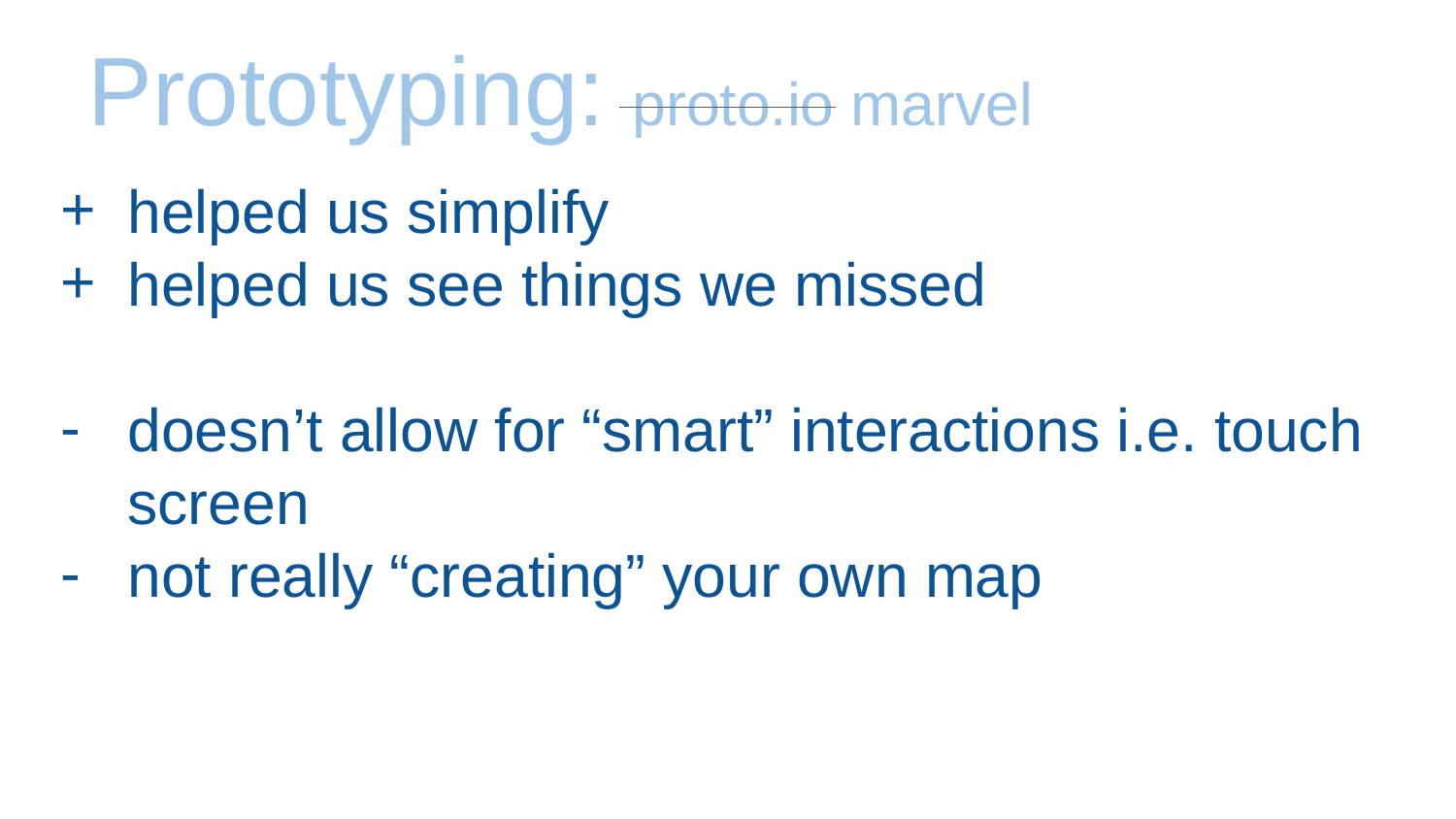

# Prototyping: proto.io marvel
helped us simplify
helped us see things we missed

doesn’t allow for “smart” interactions i.e. touch screen
not really “creating” your own map